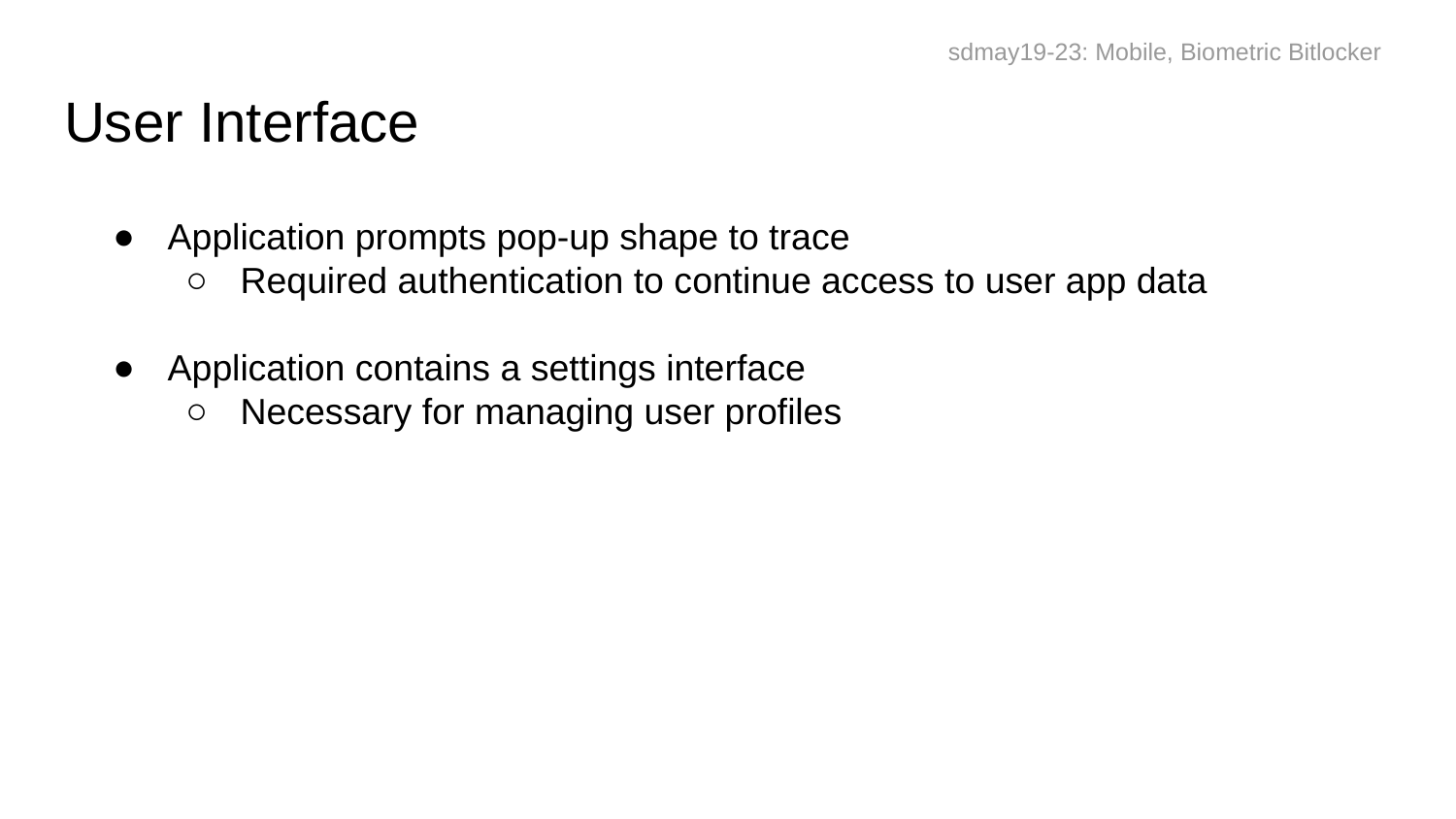

sdmay19-23: Mobile, Biometric Bitlocker

# User Interface
Application prompts pop-up shape to trace
Required authentication to continue access to user app data

Application contains a settings interface
Necessary for managing user profiles